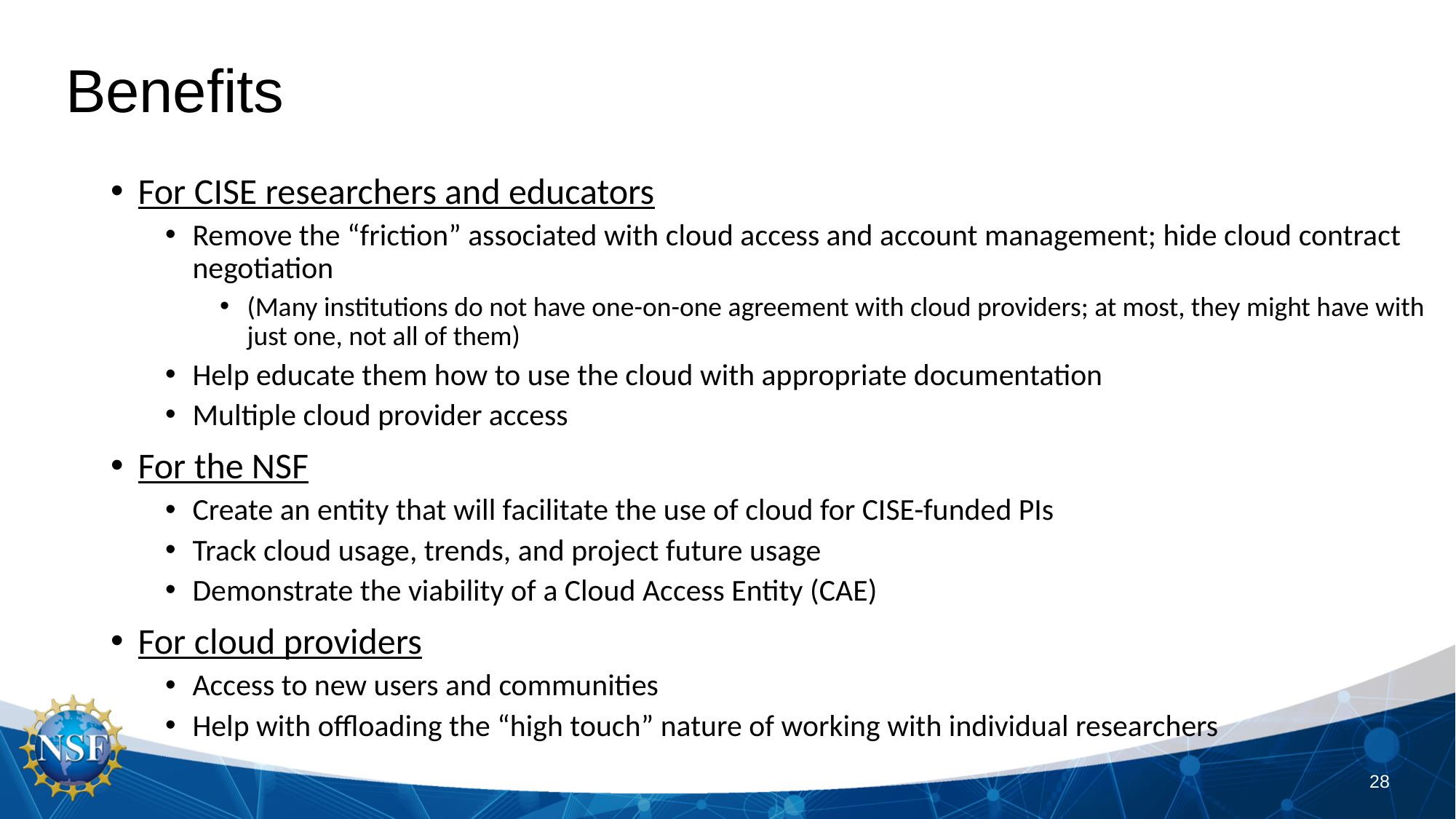

# Benefits
For CISE researchers and educators
Remove the “friction” associated with cloud access and account management; hide cloud contract negotiation
(Many institutions do not have one-on-one agreement with cloud providers; at most, they might have with just one, not all of them)
Help educate them how to use the cloud with appropriate documentation
Multiple cloud provider access
For the NSF
Create an entity that will facilitate the use of cloud for CISE-funded PIs
Track cloud usage, trends, and project future usage
Demonstrate the viability of a Cloud Access Entity (CAE)
For cloud providers
Access to new users and communities
Help with offloading the “high touch” nature of working with individual researchers
28